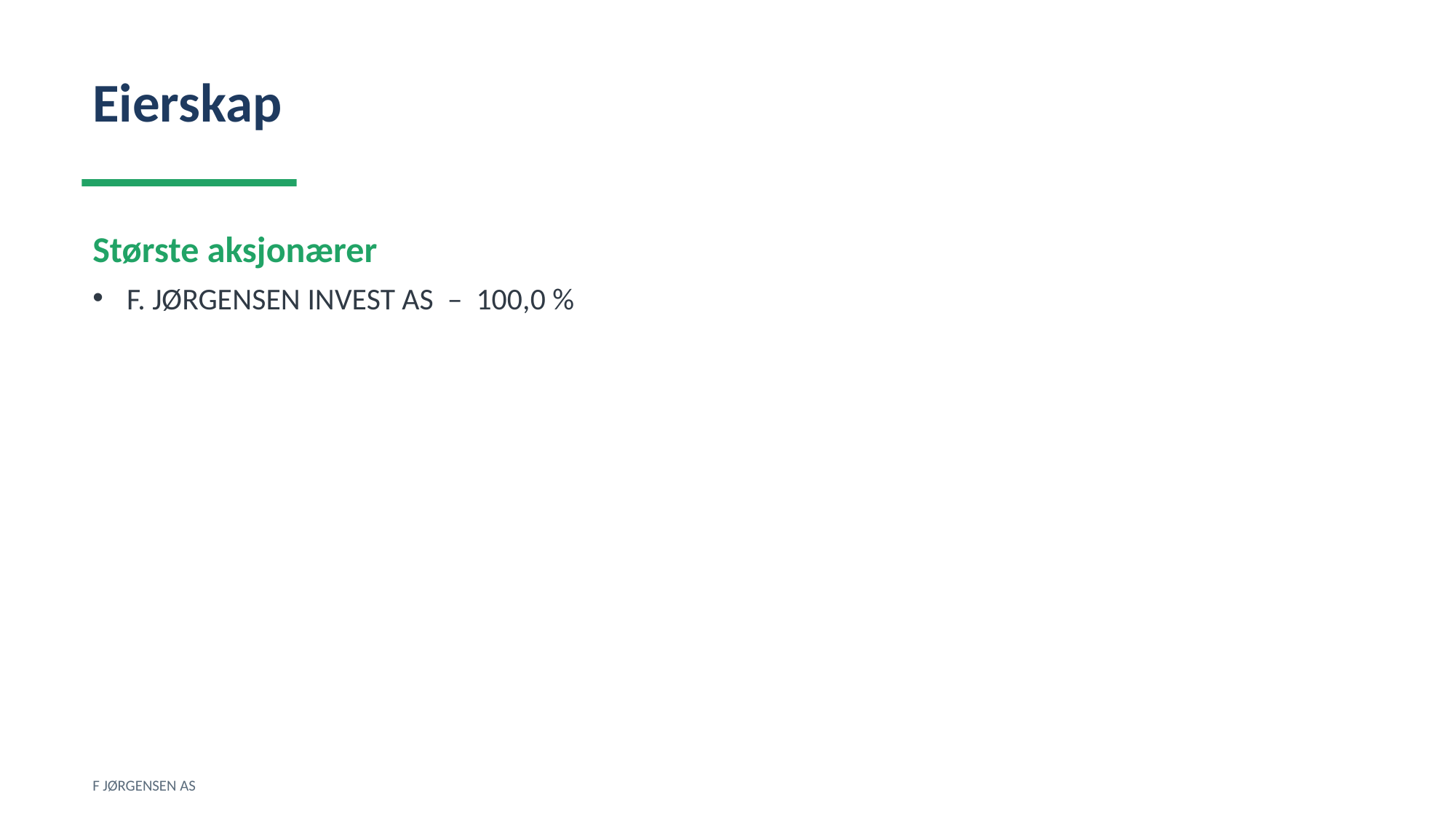

Eierskap

Største aksjonærer
F. JØRGENSEN INVEST AS  –  100,0 %
F JØRGENSEN AS